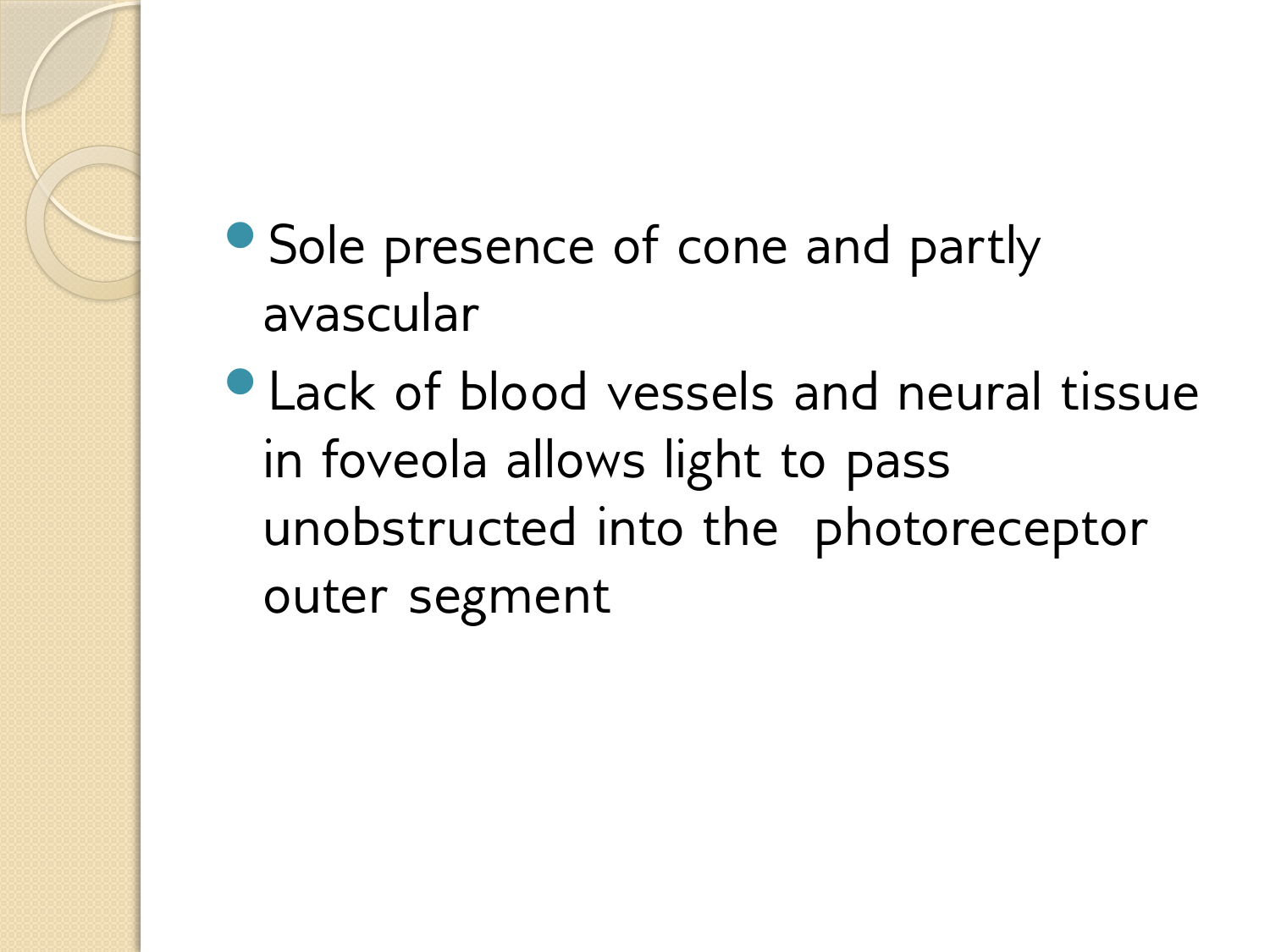

#
Sole presence of cone and partly avascular
Lack of blood vessels and neural tissue in foveola allows light to pass unobstructed into the  photoreceptor outer segment